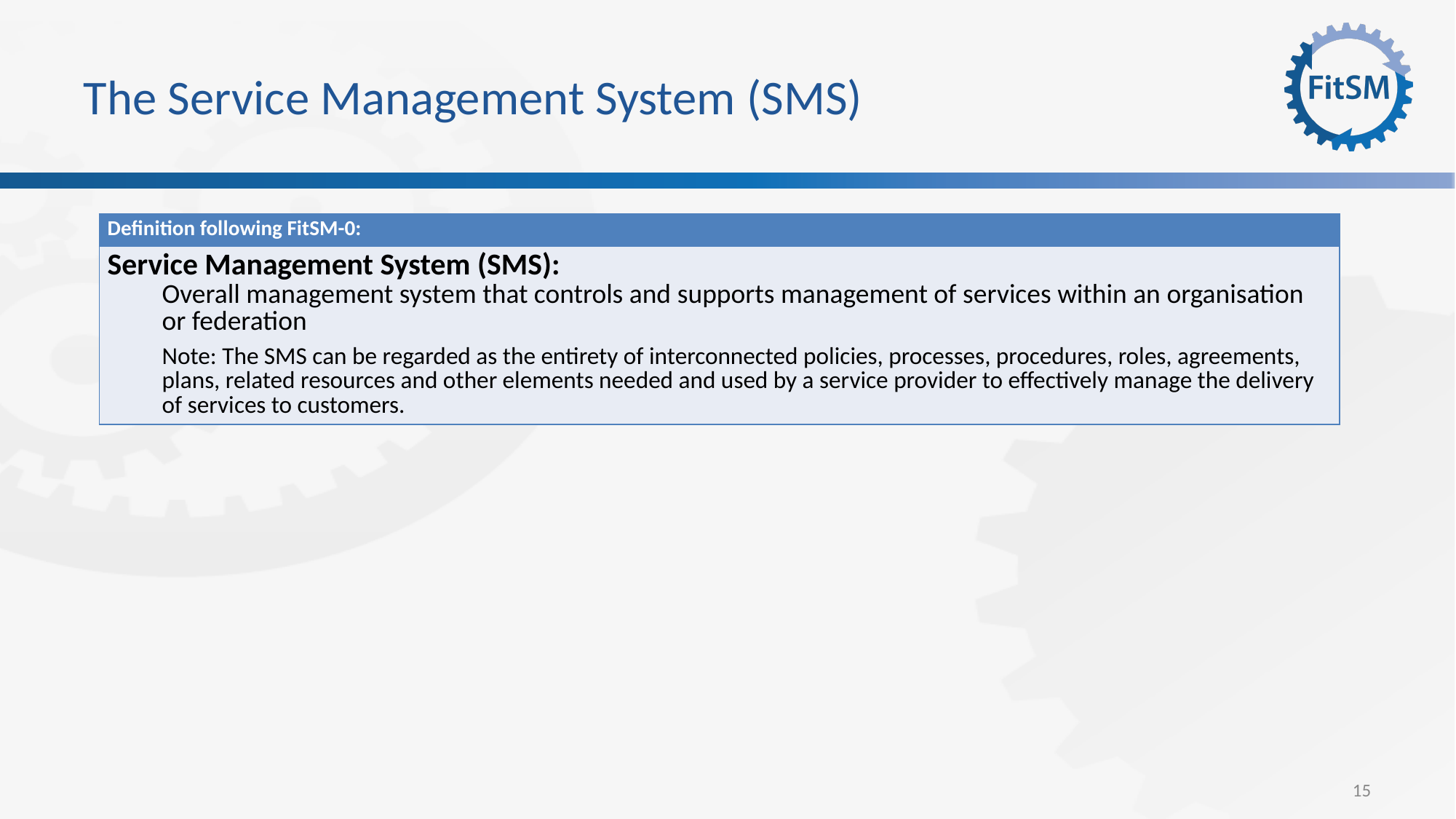

# The Service Management System (SMS)
| Definition following FitSM-0: |
| --- |
| Service Management System (SMS): Overall management system that controls and supports management of services within an organisation or federation Note: The SMS can be regarded as the entirety of interconnected policies, processes, procedures, roles, agreements, plans, related resources and other elements needed and used by a service provider to effectively manage the delivery of services to customers. |
15